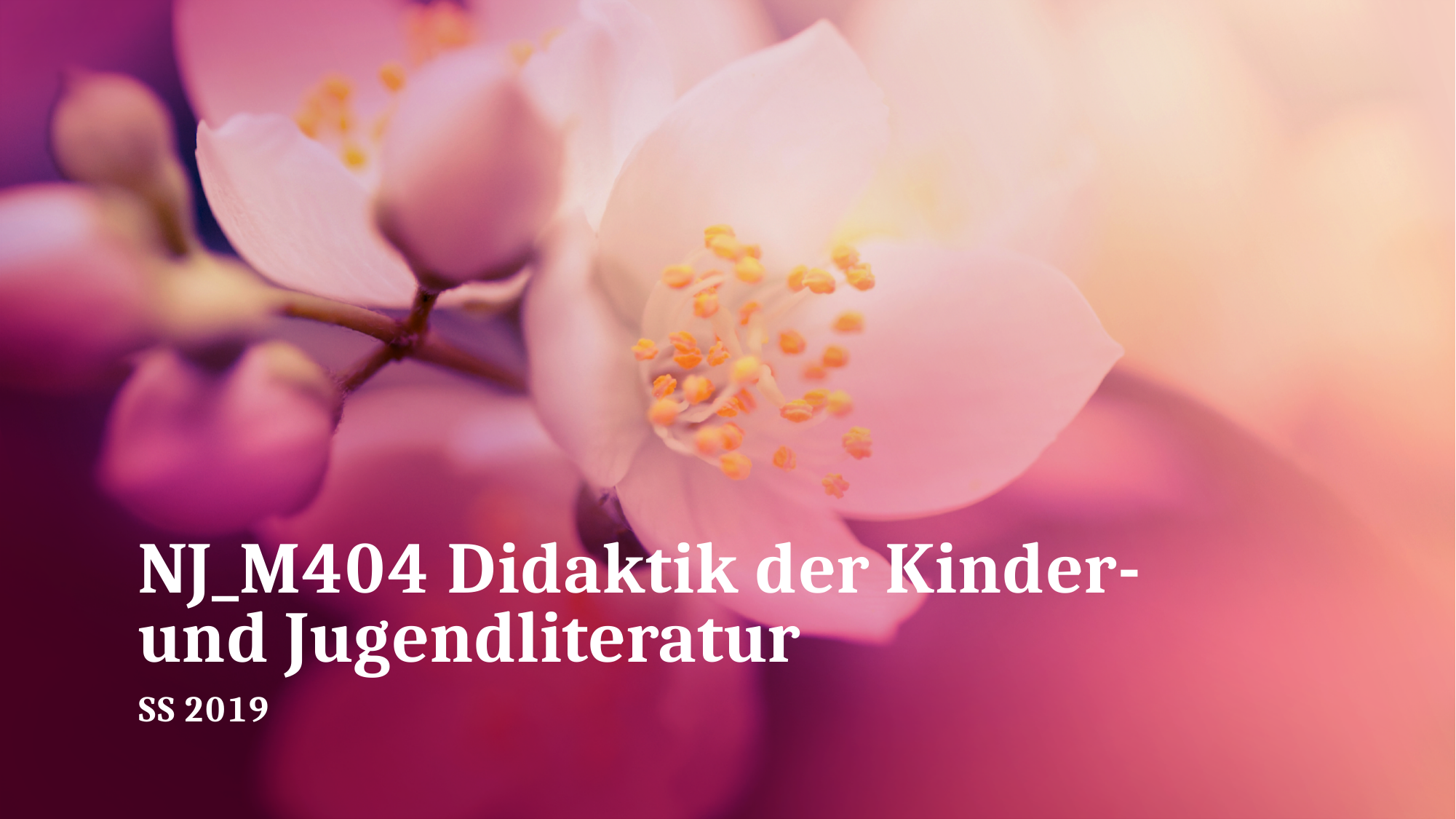

# NJ_M404 Didaktik der Kinder- und Jugendliteratur
SS 2019